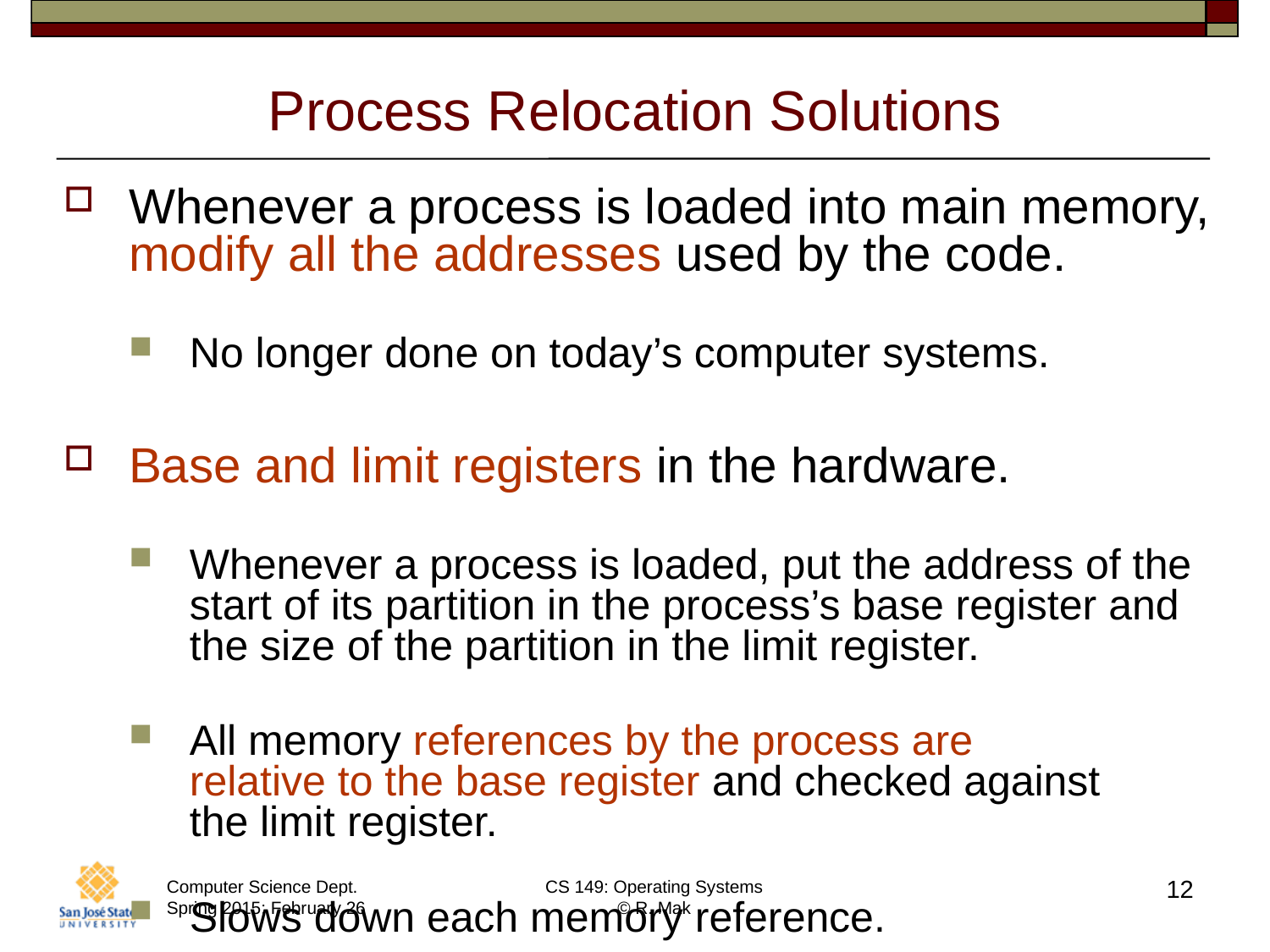

# Process Relocation Solutions
Whenever a process is loaded into main memory, modify all the addresses used by the code.

No longer done on today’s computer systems.

Base and limit registers in the hardware.

Whenever a process is loaded, put the address of the
start of its partition in the process’s base register and the size of the partition in the limit register.

All memory references by the process are
relative to the base register and checked against
the limit register.

Slows down each memory reference.
12